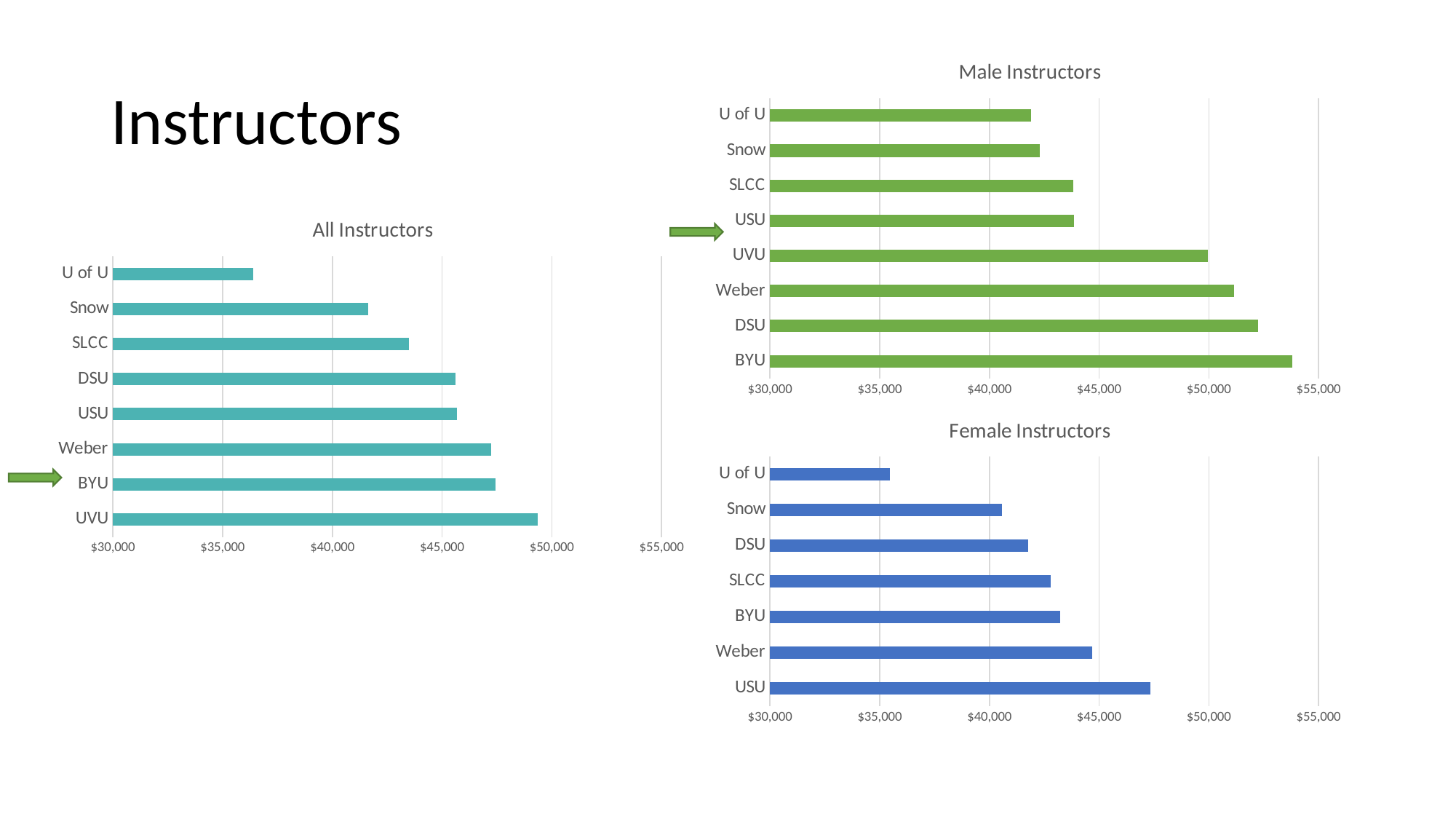

# Instructors

### Chart: Male Instructors

| Category | Instructors |
|---|---|
| BYU | 53793.0 |
| DSU | 52254.0 |
| Weber | 51147.0 |
| UVU | 49968.0 |
| USU | 43848.0 |
| SLCC | 43839.0 |
| Snow | 42291.0 |
| U of U | 41895.0 |

### Chart: All Instructors

| Category | Instructors |
|---|---|
| UVU | 49356.0 |
| BYU | 47430.0 |
| Weber | 47232.0 |
| USU | 45684.0 |
| DSU | 45621.0 |
| SLCC | 43479.0 |
| Snow | 41625.0 |
| U of U | 36405.0 |

### Chart: Female Instructors

| Category | Instructors |
|---|---|
| USU | 47349.0 |
| Weber | 44685.0 |
| BYU | 43236.0 |
| SLCC | 42786.0 |
| DSU | 41778.0 |
| Snow | 40563.0 |
| U of U | 35469.0 |